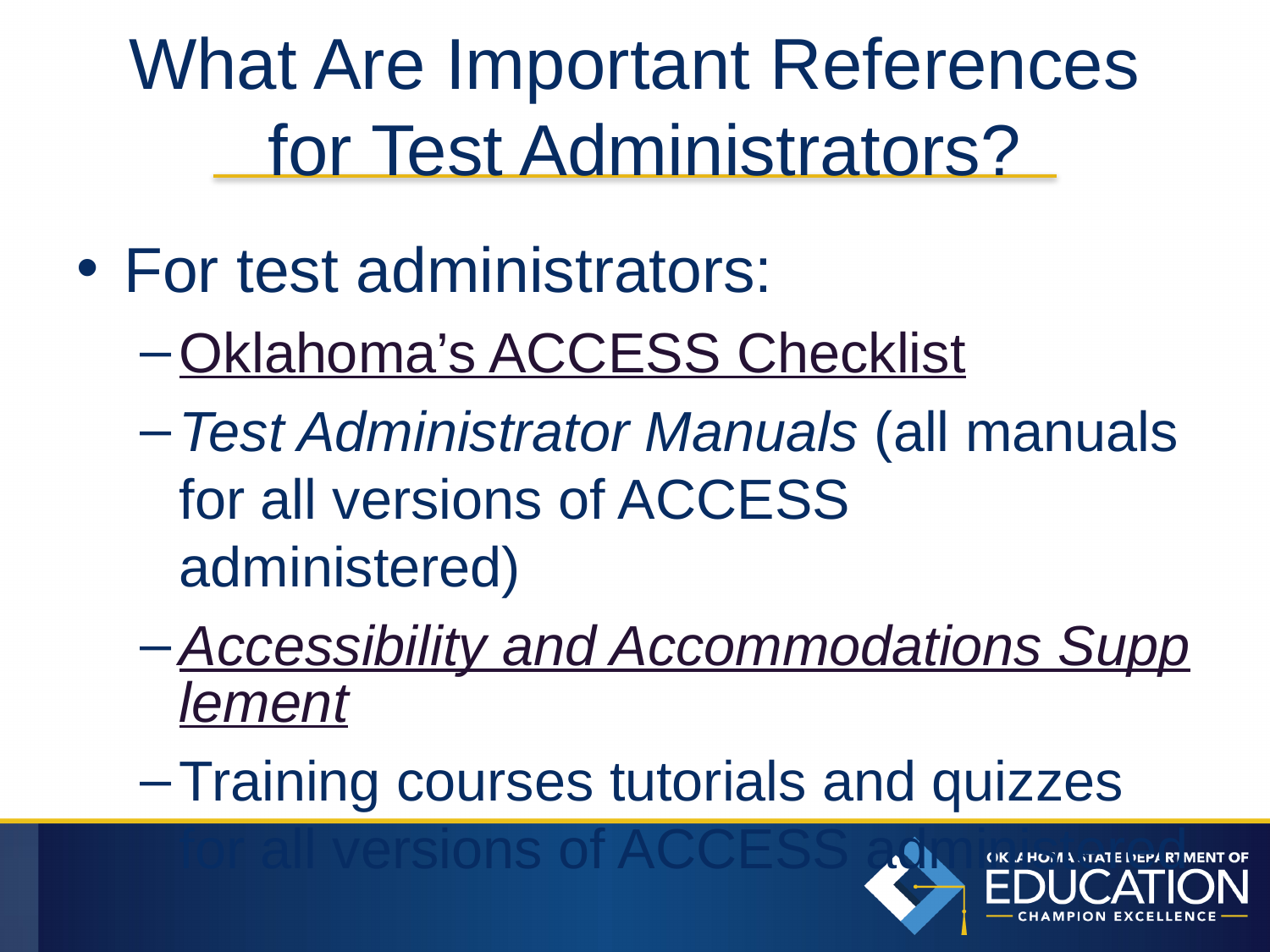

# What Are Important References for Test Administrators?
For test administrators:
Oklahoma’s ACCESS Checklist
Test Administrator Manuals (all manuals for all versions of ACCESS administered)
Accessibility and Accommodations Supplement
Training courses tutorials and quizzes for all versions of ACCESS administered